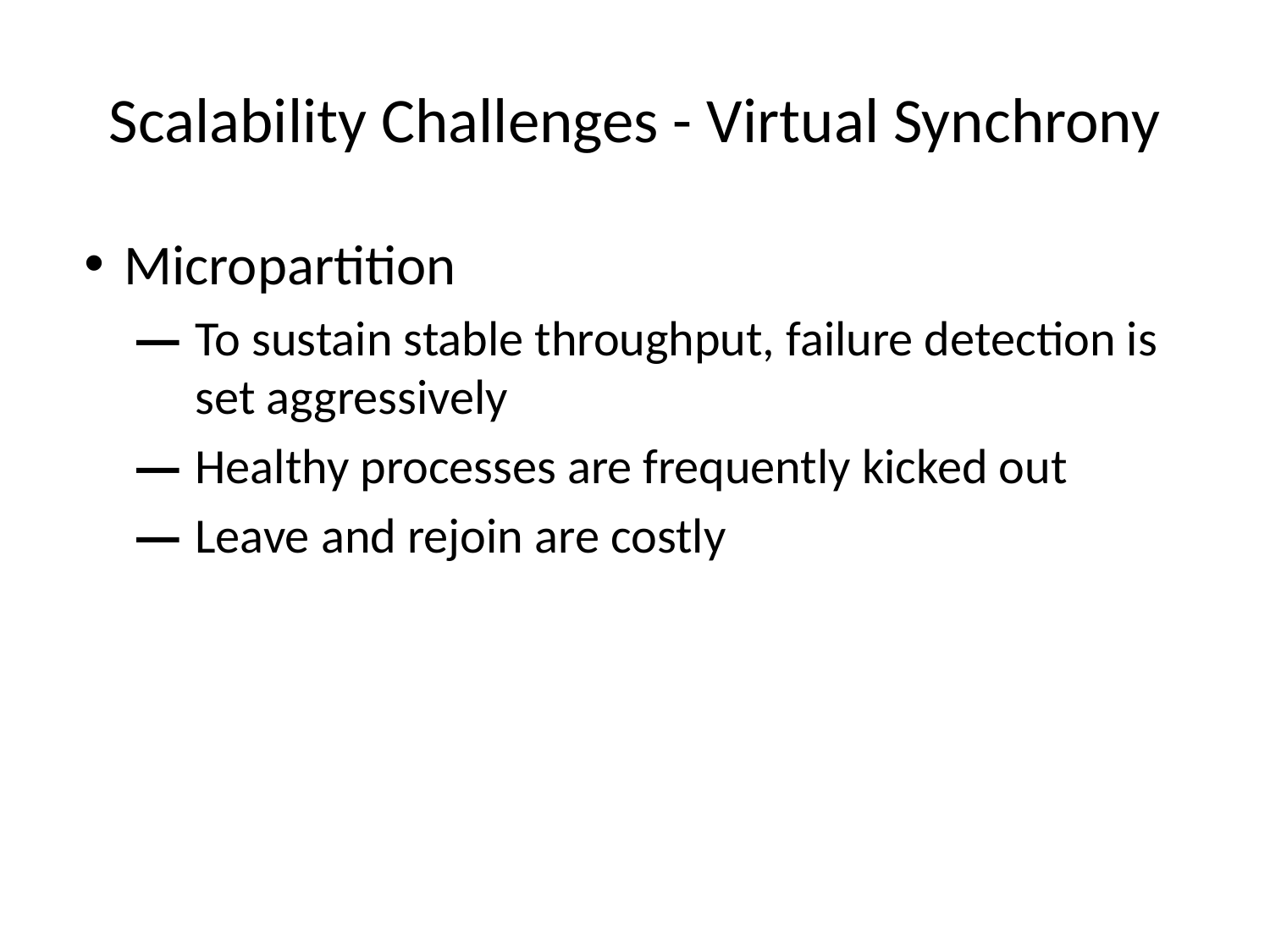

# Scalability Challenges - Virtual Synchrony
Micropartition
To sustain stable throughput, failure detection is set aggressively
Healthy processes are frequently kicked out
Leave and rejoin are costly